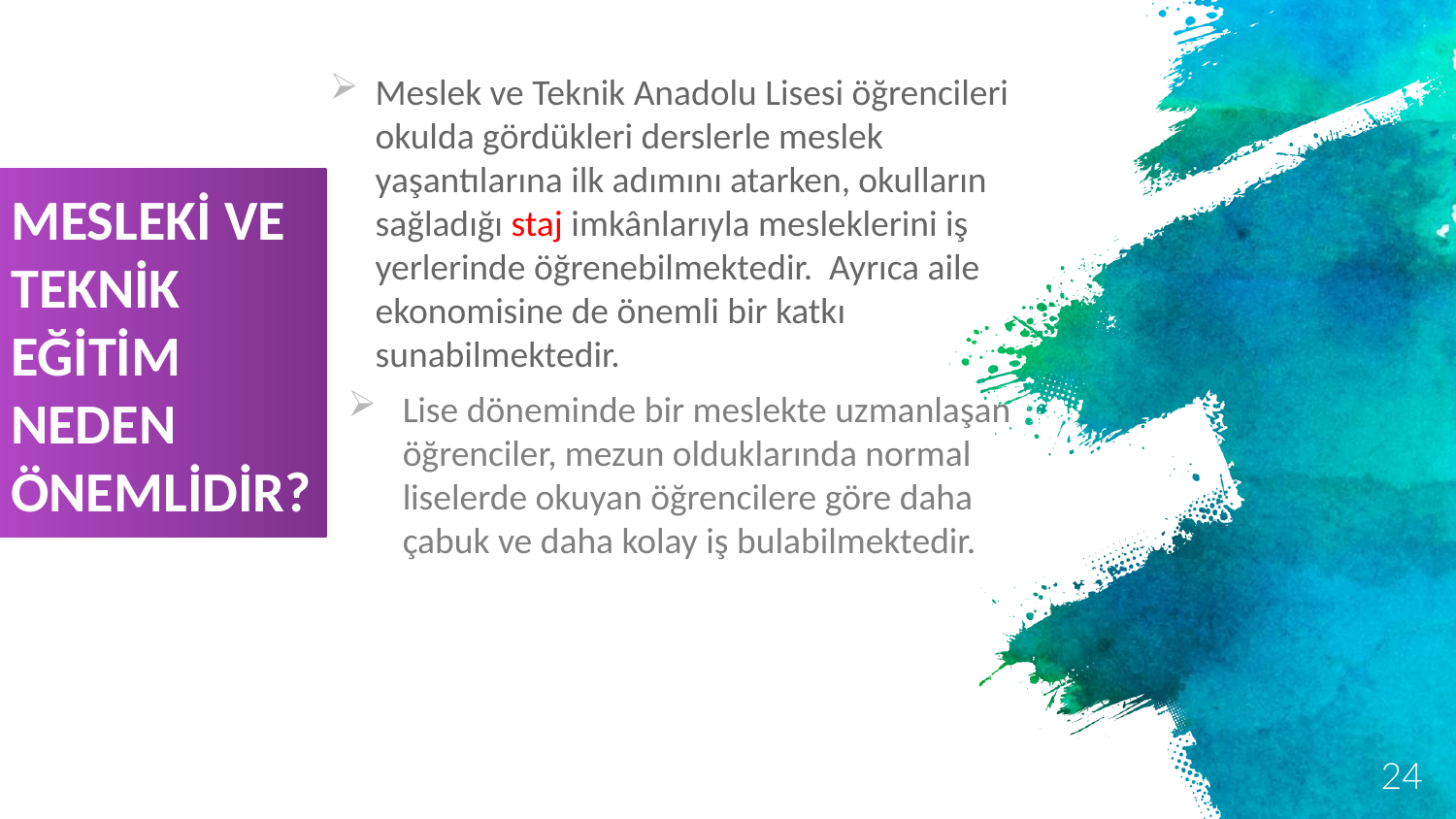

Meslek ve Teknik Anadolu Lisesi öğrencileri okulda gördükleri derslerle meslek yaşantılarına ilk adımını atarken, okulların sağladığı staj imkânlarıyla mesleklerini iş yerlerinde öğrenebilmektedir.  Ayrıca aile ekonomisine de önemli bir katkı sunabilmektedir.
Lise döneminde bir meslekte uzmanlaşan öğrenciler, mezun olduklarında normal liselerde okuyan öğrencilere göre daha çabuk ve daha kolay iş bulabilmektedir.

MESLEKİ VE TEKNİK EĞİTİM NEDEN ÖNEMLİDİR?
24